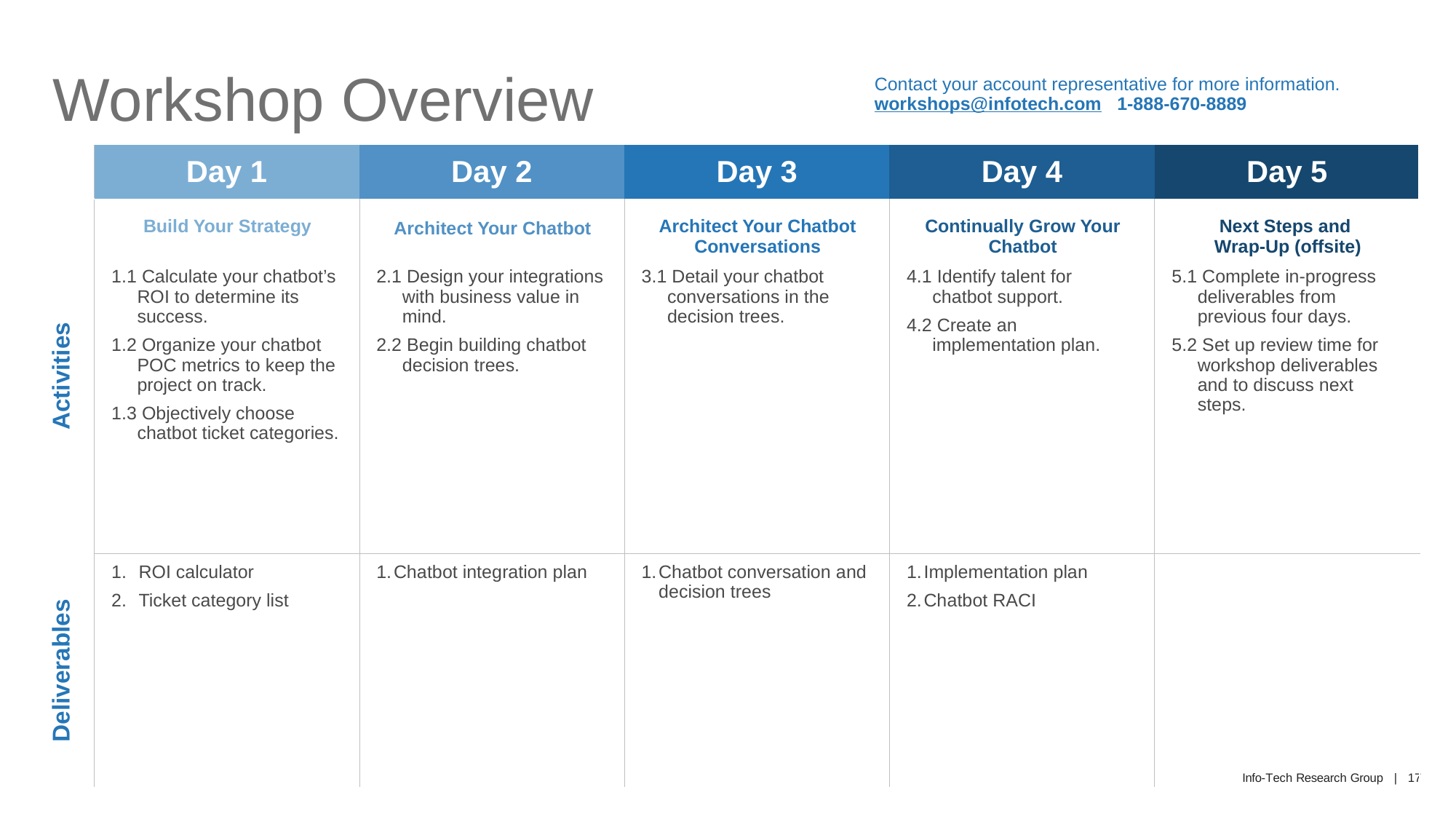

Workshop Overview
Contact your account representative for more information.
workshops@infotech.com   1-888-670-8889
|  | Day 1 | Day 2 | Day 3 | Day 4 | Day 5 |
| --- | --- | --- | --- | --- | --- |
| Activities | Build Your Strategy | Architect Your Chatbot | Architect Your Chatbot Conversations | Continually Grow Your Chatbot | Next Steps and Wrap-Up (offsite) |
|  | 1.1 Calculate your chatbot’s ROI to determine its success. 1.2 Organize your chatbot POC metrics to keep the project on track. 1.3 Objectively choose chatbot ticket categories. | 2.1 Design your integrations with business value in mind. 2.2 Begin building chatbot decision trees. | 3.1 Detail your chatbot conversations in the decision trees. | 4.1 Identify talent for chatbot support. 4.2 Create an implementation plan. | 5.1 Complete in-progress deliverables from previous four days. 5.2 Set up review time for workshop deliverables and to discuss next steps. |
| Deliverables | ROI calculator Ticket category list | Chatbot integration plan | Chatbot conversation and decision trees | Implementation plan Chatbot RACI |  |